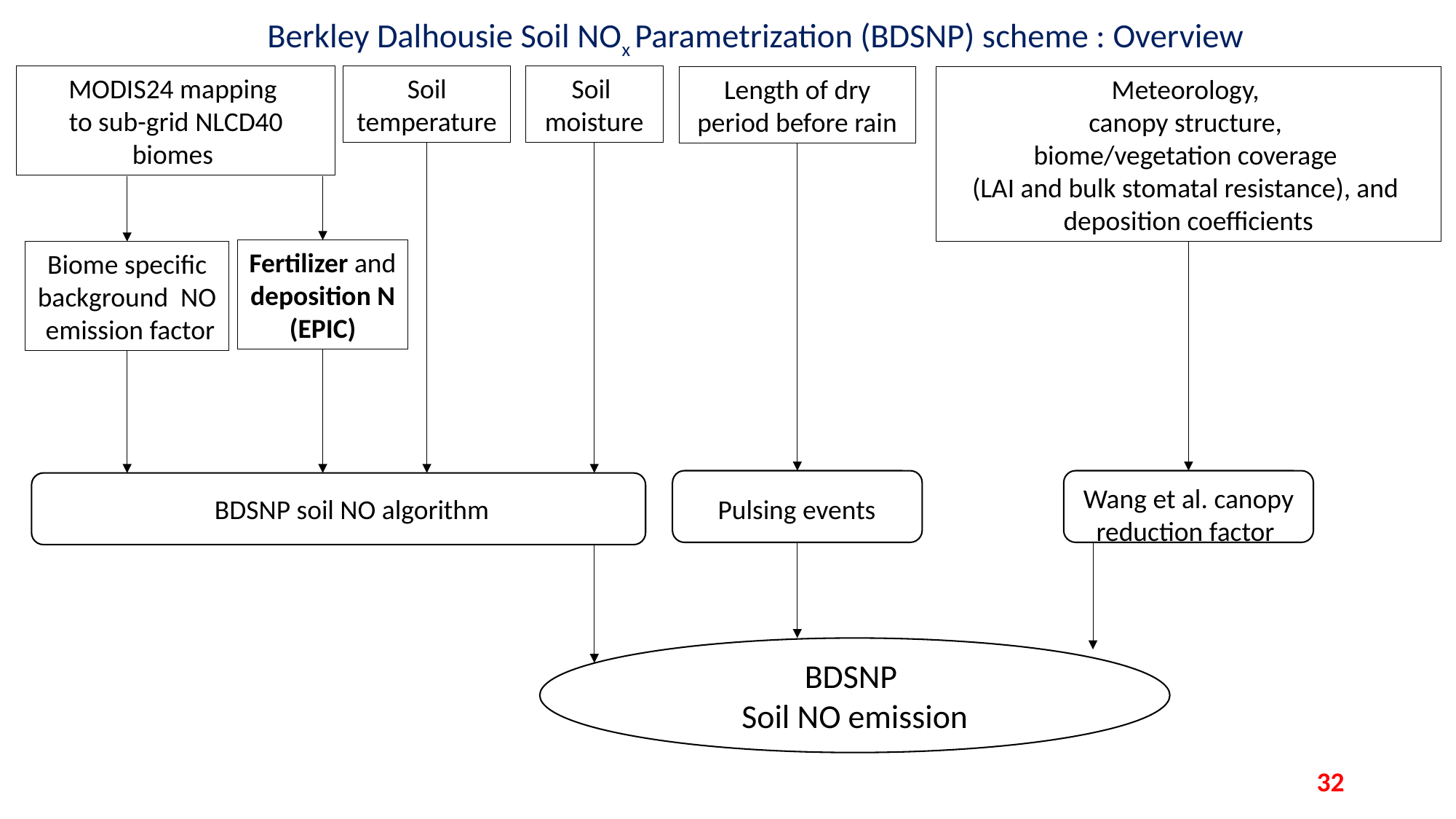

# Berkley Dalhousie Soil NOx Parametrization (BDSNP) scheme : Overview
MODIS24 mapping
to sub-grid NLCD40 biomes
Soil temperature
Soil
moisture
Length of dry period before rain
Meteorology,
canopy structure,
biome/vegetation coverage
(LAI and bulk stomatal resistance), and
deposition coefficients
Fertilizer and deposition N (EPIC)
Biome specific background  NO  emission factor

Wang et al. canopy reduction factor
Pulsing events
BDSNP soil NO algorithm

BDSNP
Soil NO emission
32